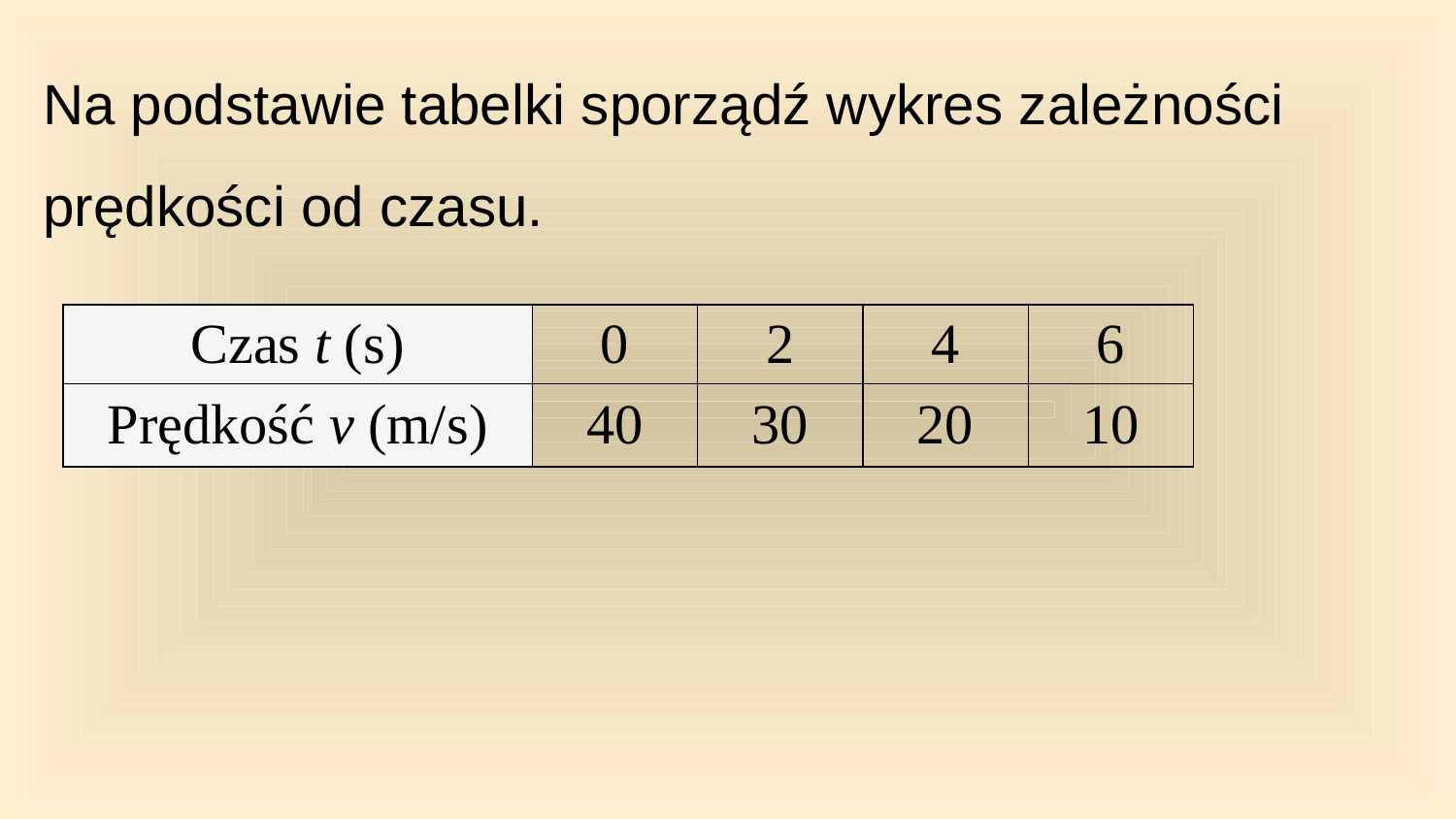

Na podstawie tabelki sporządź wykres zależności prędkości od czasu.

| Czas t (s) | 0 | 2 | 4 | 6 |
| --- | --- | --- | --- | --- |
| Prędkość v (m/s) | 40 | 30 | 20 | 10 |